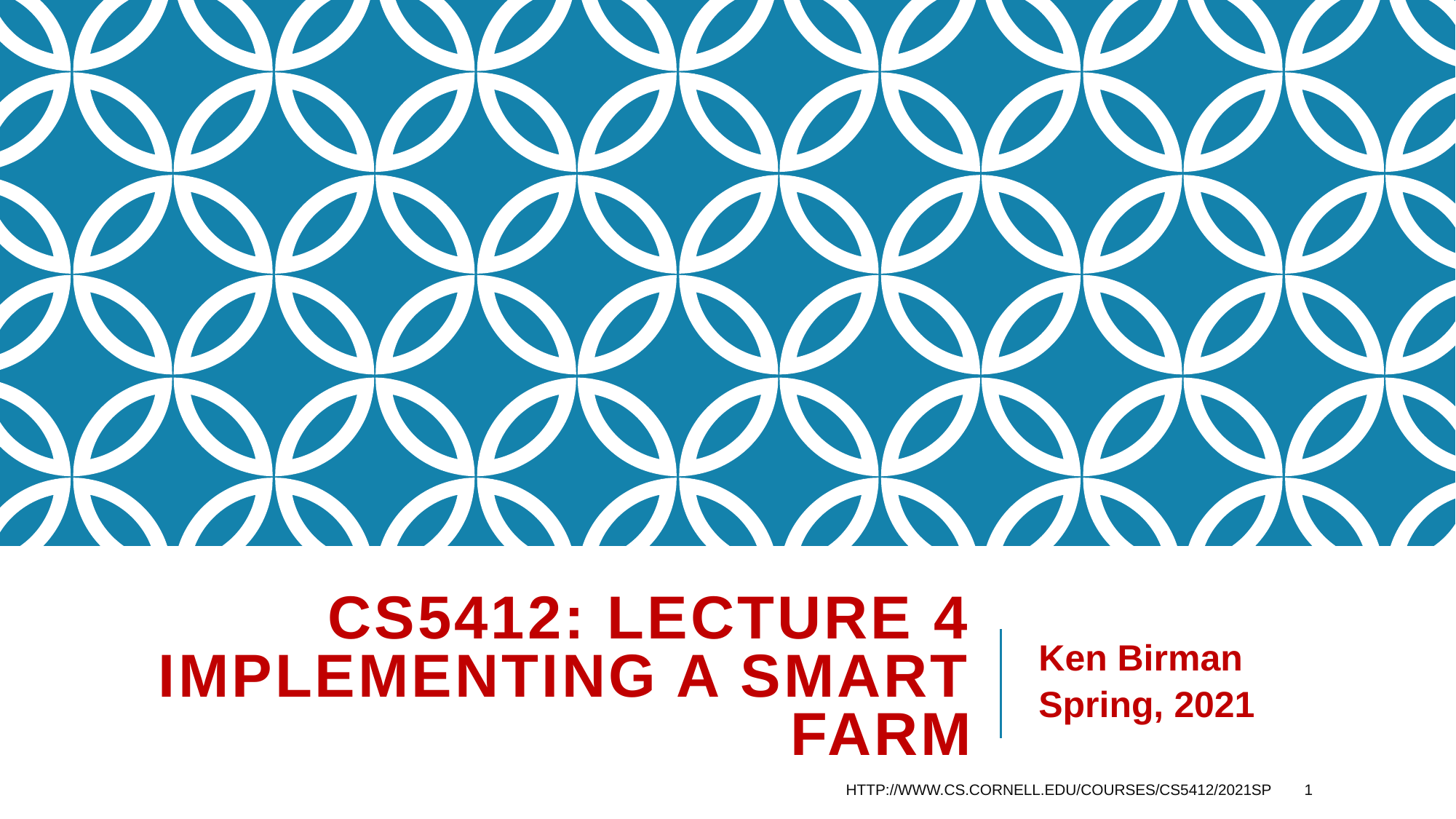

# CS5412: Lecture 4 implementing a smart Farm
Ken Birman
Spring, 2021
http://www.cs.cornell.edu/courses/cs5412/2021sp
1